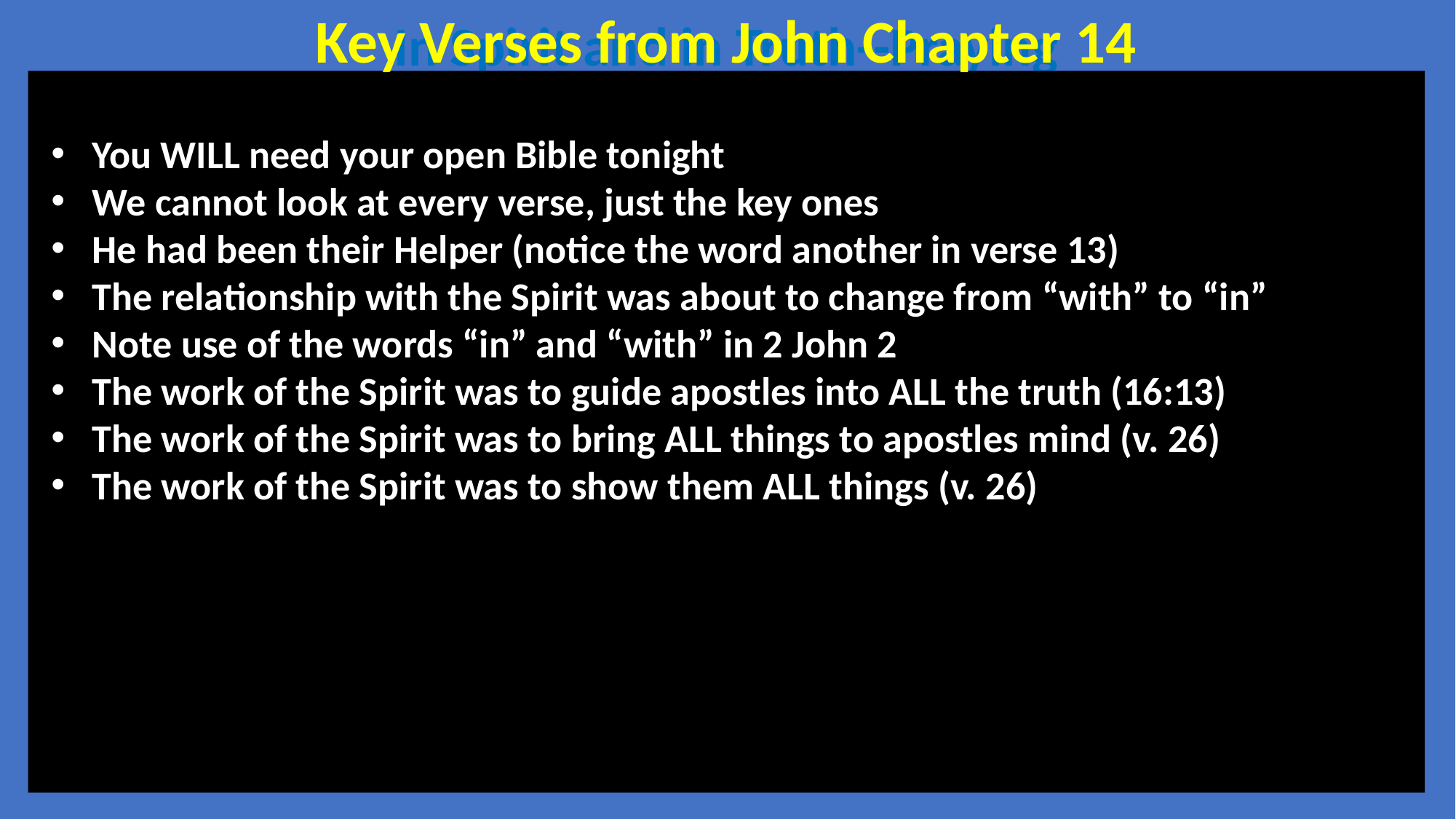

Key Verses from John Chapter 14
In Spirit and in Truth--Praying

You WILL need your open Bible tonight
We cannot look at every verse, just the key ones
He had been their Helper (notice the word another in verse 13)
The relationship with the Spirit was about to change from “with” to “in”
Note use of the words “in” and “with” in 2 John 2
The work of the Spirit was to guide apostles into ALL the truth (16:13)
The work of the Spirit was to bring ALL things to apostles mind (v. 26)
The work of the Spirit was to show them ALL things (v. 26)